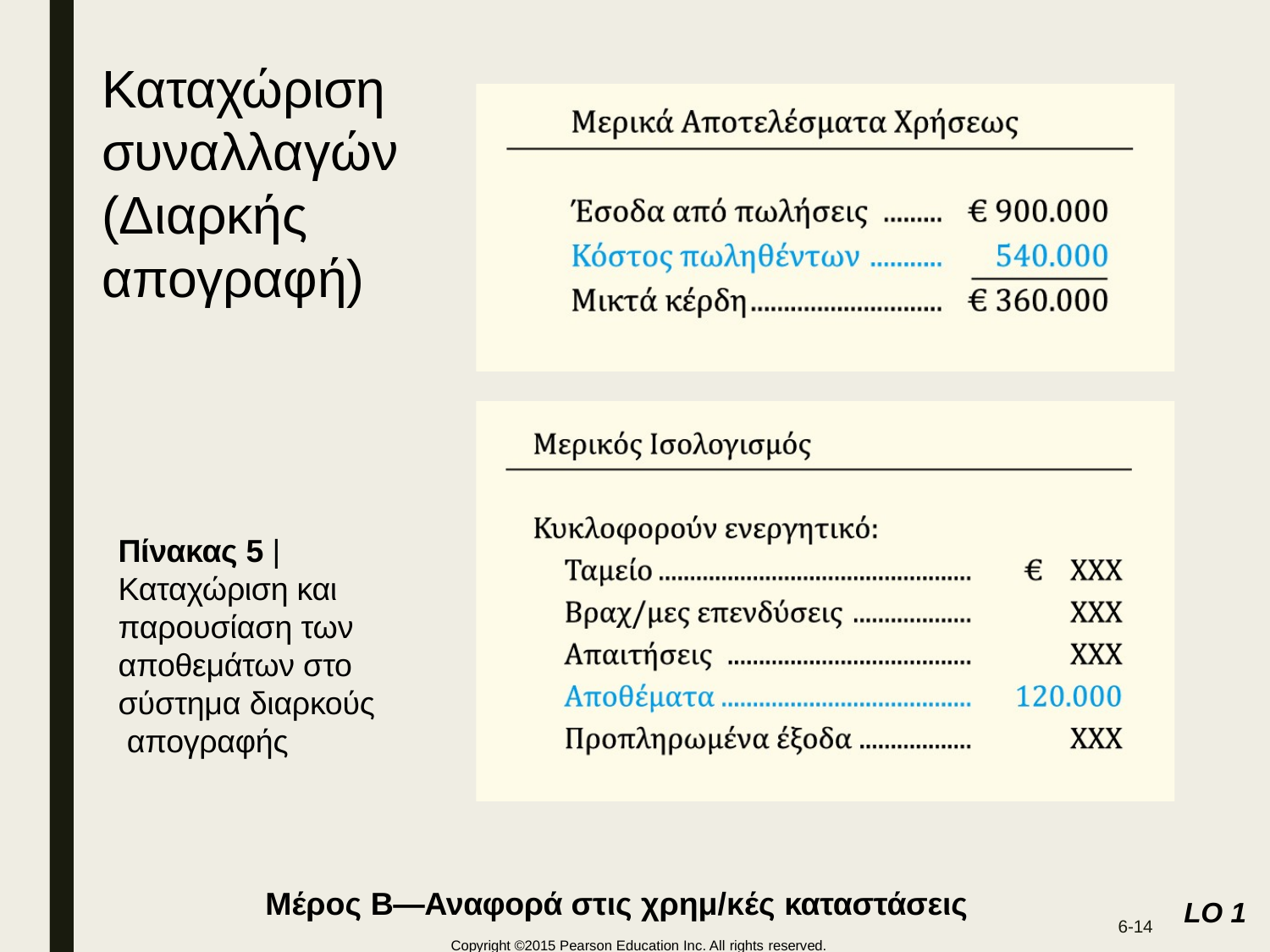

# Καταχώριση  συναλλαγών  (Διαρκής
απογραφή)

Πίνακας 5 |  Καταχώριση και  παρουσίαση των  αποθεμάτων στο  σύστημα διαρκούς  απογραφής
Μέρος B—Αναφορά στις χρημ/κές καταστάσεις
Copyright ©2015 Pearson Education Inc. All rights reserved.
LO 1
6-14